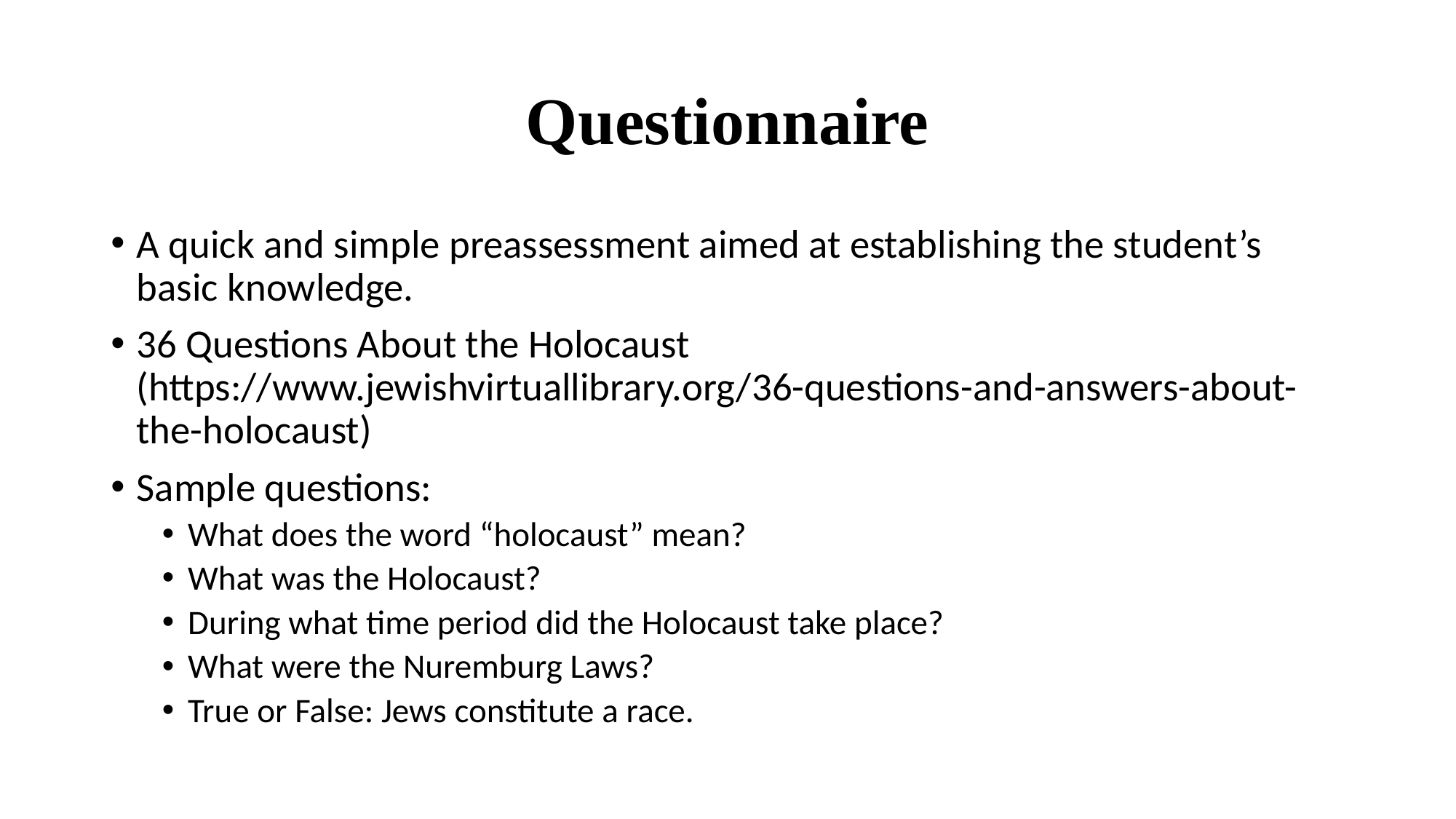

# Questionnaire
A quick and simple preassessment aimed at establishing the student’s basic knowledge.
36 Questions About the Holocaust (https://www.jewishvirtuallibrary.org/36-questions-and-answers-about-the-holocaust)
Sample questions:
What does the word “holocaust” mean?
What was the Holocaust?
During what time period did the Holocaust take place?
What were the Nuremburg Laws?
True or False: Jews constitute a race.